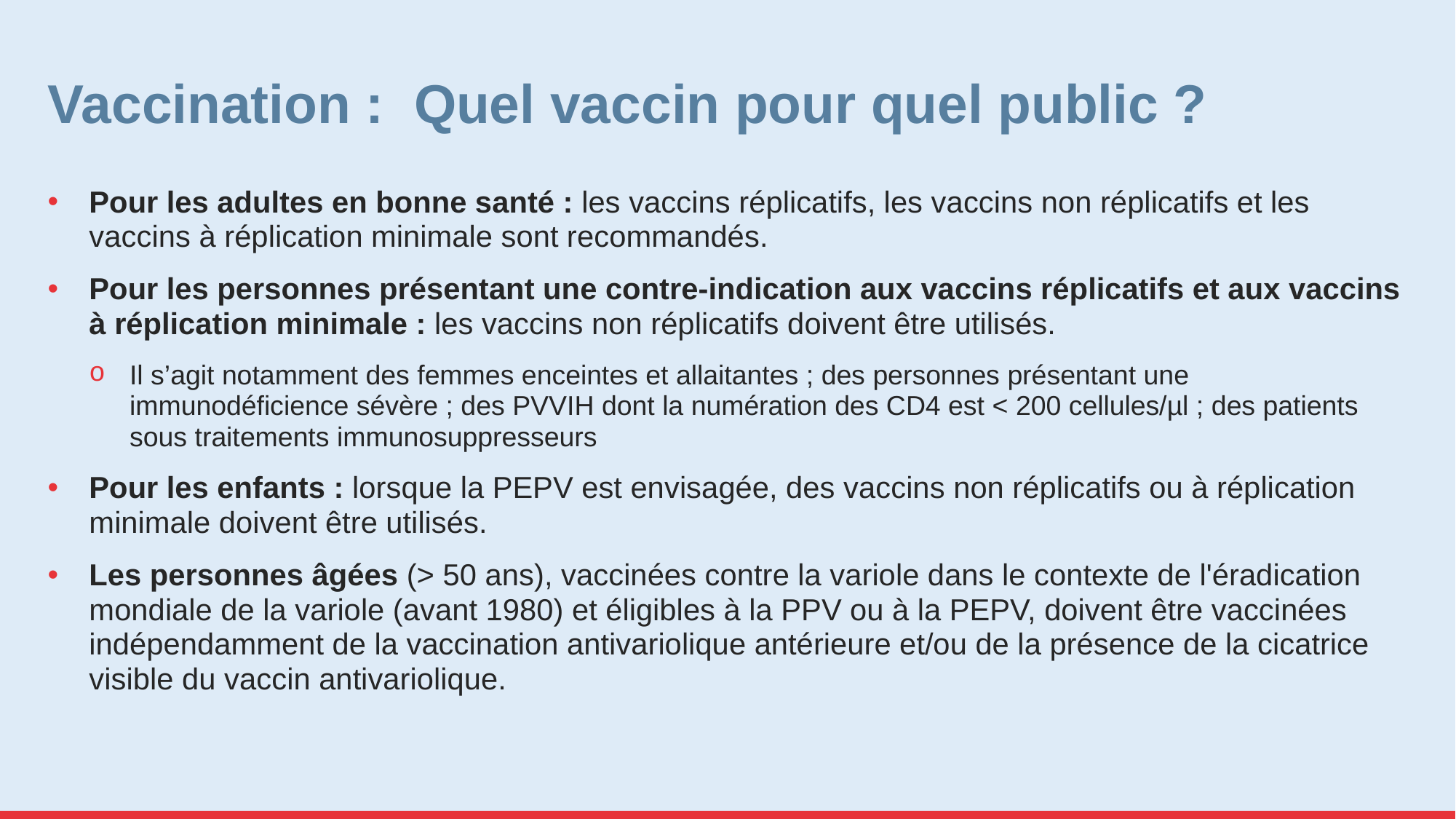

# Vaccination :  Quel vaccin pour quel public ?
Pour les adultes en bonne santé : les vaccins réplicatifs, les vaccins non réplicatifs et les vaccins à réplication minimale sont recommandés.
Pour les personnes présentant une contre-indication aux vaccins réplicatifs et aux vaccins à réplication minimale : les vaccins non réplicatifs doivent être utilisés.
Il s’agit notamment des femmes enceintes et allaitantes ; des personnes présentant une immunodéficience sévère ; des PVVIH dont la numération des CD4 est < 200 cellules/µl ; des patients sous traitements immunosuppresseurs
Pour les enfants : lorsque la PEPV est envisagée, des vaccins non réplicatifs ou à réplication minimale doivent être utilisés.
Les personnes âgées (> 50 ans), vaccinées contre la variole dans le contexte de l'éradication mondiale de la variole (avant 1980) et éligibles à la PPV ou à la PEPV, doivent être vaccinées indépendamment de la vaccination antivariolique antérieure et/ou de la présence de la cicatrice visible du vaccin antivariolique.